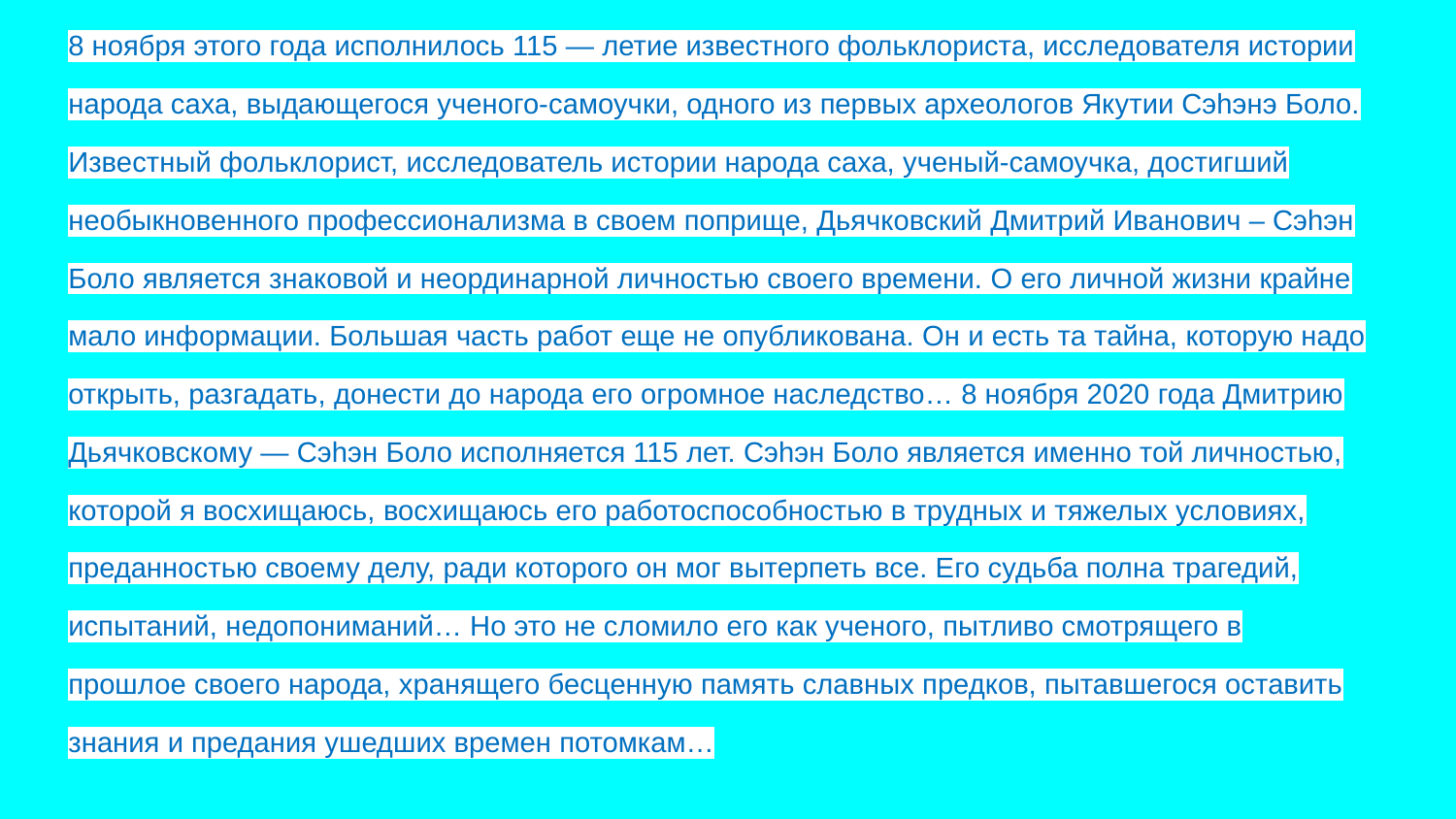

8 ноября этого года исполнилось 115 — летие известного фольклориста, исследователя истории народа саха, выдающегося ученого-самоучки, одного из первых археологов Якутии Сэһэнэ Боло. Известный фольклорист, исследователь истории народа саха, ученый-самоучка, достигший необыкновенного профессионализма в своем поприще, Дьячковский Дмитрий Иванович – Сэһэн Боло является знаковой и неординарной личностью своего времени. О его личной жизни крайне мало информации. Большая часть работ еще не опубликована. Он и есть та тайна, которую надо открыть, разгадать, донести до народа его огромное наследство… 8 ноября 2020 года Дмитрию Дьячковскому — Сэһэн Боло исполняется 115 лет. Сэһэн Боло является именно той личностью, которой я восхищаюсь, восхищаюсь его работоспособностью в трудных и тяжелых условиях, преданностью своему делу, ради которого он мог вытерпеть все. Его судьба полна трагедий, испытаний, недопониманий… Но это не сломило его как ученого, пытливо смотрящего в прошлое своего народа, хранящего бесценную память славных предков, пытавшегося оставить знания и предания ушедших времен потомкам…